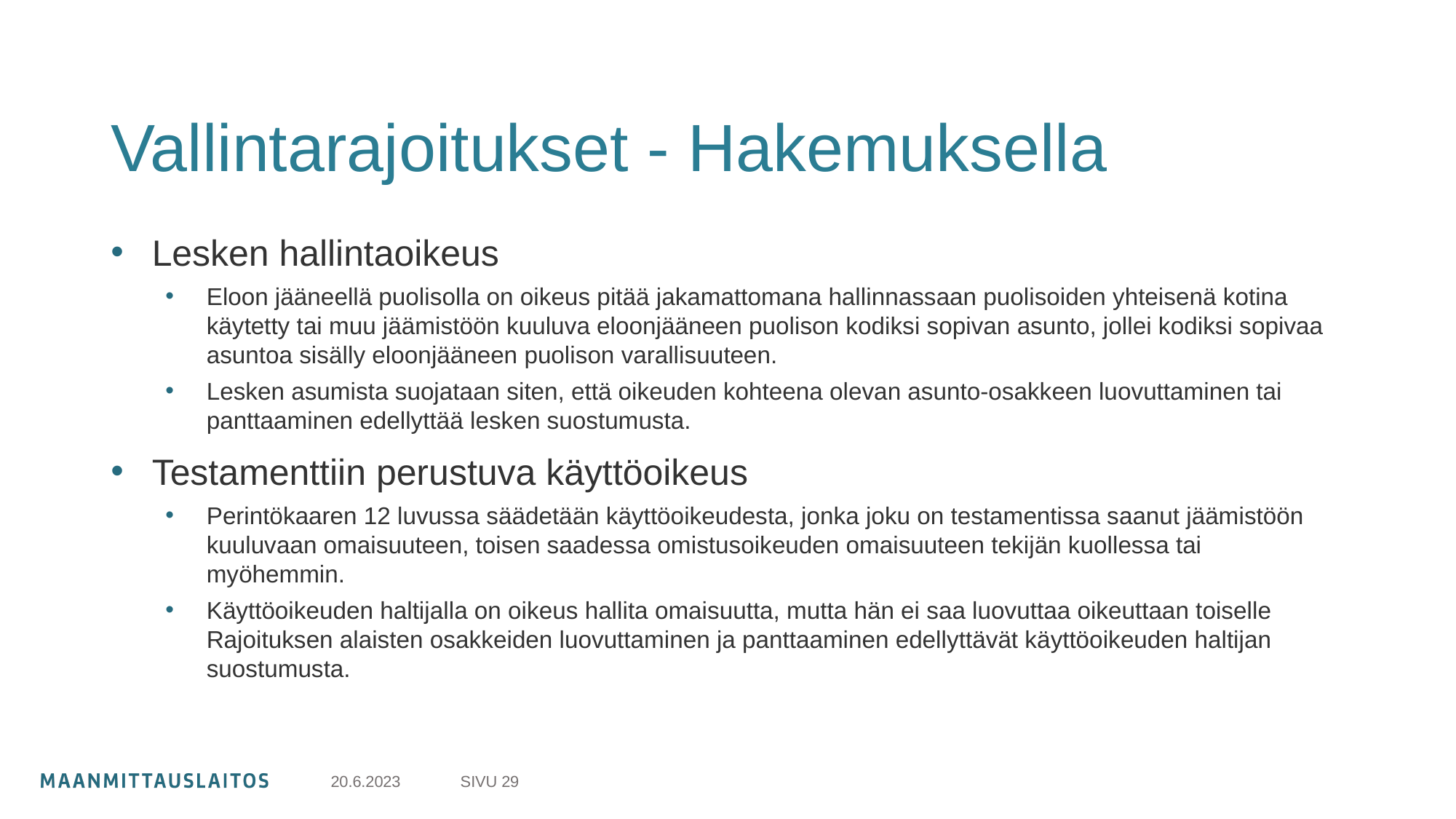

# Vallintarajoitukset - Hakemuksella
Lesken hallintaoikeus
Eloon jääneellä puolisolla on oikeus pitää jakamattomana hallinnassaan puolisoiden yhteisenä kotina käytetty tai muu jäämistöön kuuluva eloonjääneen puolison kodiksi sopivan asunto, jollei kodiksi sopivaa asuntoa sisälly eloonjääneen puolison varallisuuteen.
Lesken asumista suojataan siten, että oikeuden kohteena olevan asunto-osakkeen luovuttaminen tai panttaaminen edellyttää lesken suostumusta.
Testamenttiin perustuva käyttöoikeus
Perintökaaren 12 luvussa säädetään käyttöoikeudesta, jonka joku on testamentissa saanut jäämistöön kuuluvaan omaisuuteen, toisen saadessa omistusoikeuden omaisuuteen tekijän kuollessa tai myöhemmin.
Käyttöoikeuden haltijalla on oikeus hallita omaisuutta, mutta hän ei saa luovuttaa oikeuttaan toiselle Rajoituksen alaisten osakkeiden luovuttaminen ja panttaaminen edellyttävät käyttöoikeuden haltijan suostumusta.
SIVU 29
20.6.2023